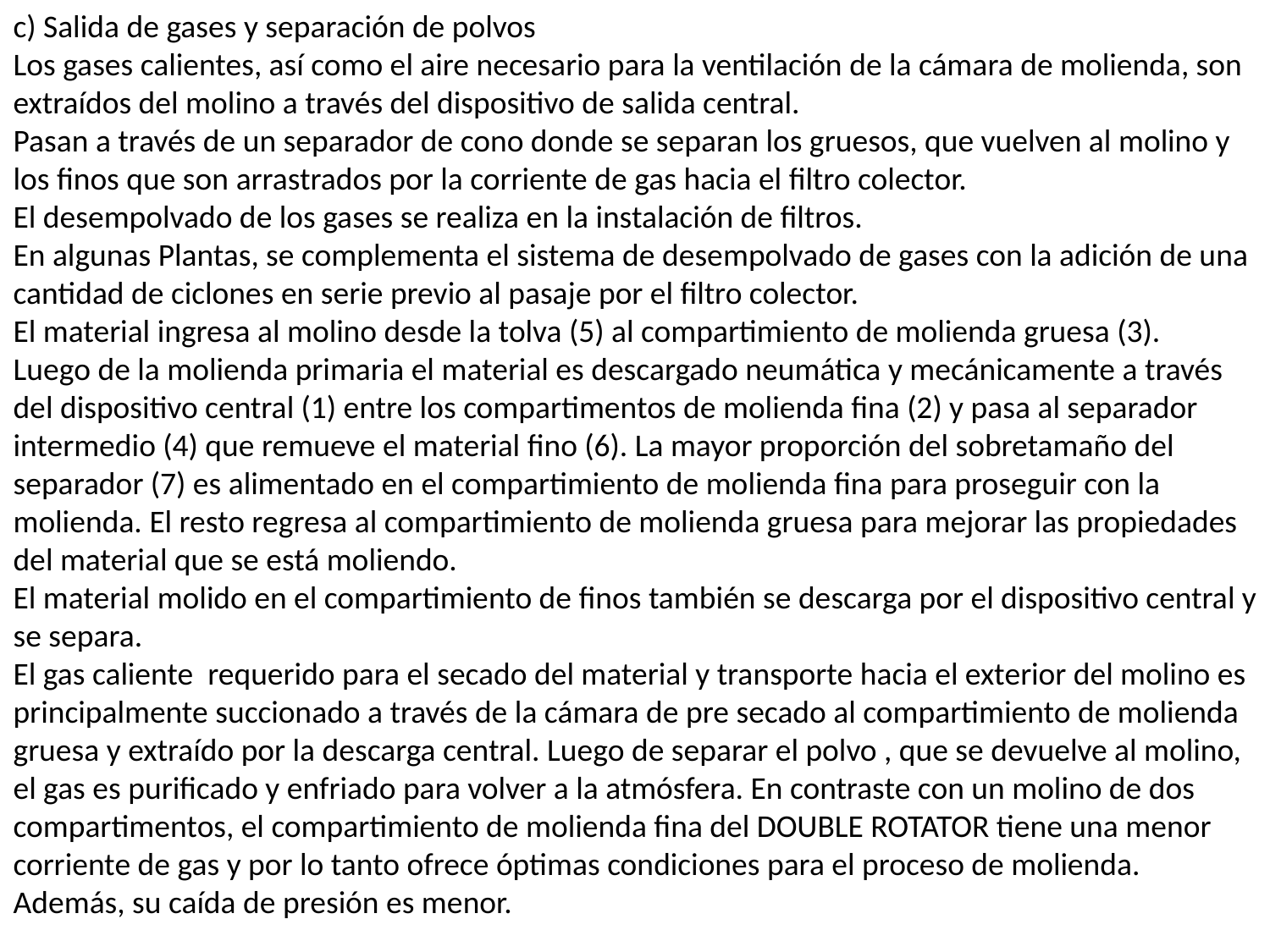

c) Salida de gases y separación de polvos
Los gases calientes, así como el aire necesario para la ventilación de la cámara de molienda, son extraídos del molino a través del dispositivo de salida central.
Pasan a través de un separador de cono donde se separan los gruesos, que vuelven al molino y los finos que son arrastrados por la corriente de gas hacia el filtro colector.
El desempolvado de los gases se realiza en la instalación de filtros.
En algunas Plantas, se complementa el sistema de desempolvado de gases con la adición de una cantidad de ciclones en serie previo al pasaje por el filtro colector.
El material ingresa al molino desde la tolva (5) al compartimiento de molienda gruesa (3).
Luego de la molienda primaria el material es descargado neumática y mecánicamente a través del dispositivo central (1) entre los compartimentos de molienda fina (2) y pasa al separador intermedio (4) que remueve el material fino (6). La mayor proporción del sobretamaño del separador (7) es alimentado en el compartimiento de molienda fina para proseguir con la molienda. El resto regresa al compartimiento de molienda gruesa para mejorar las propiedades del material que se está moliendo.
El material molido en el compartimiento de finos también se descarga por el dispositivo central y se separa.
El gas caliente  requerido para el secado del material y transporte hacia el exterior del molino es principalmente succionado a través de la cámara de pre secado al compartimiento de molienda gruesa y extraído por la descarga central. Luego de separar el polvo , que se devuelve al molino, el gas es purificado y enfriado para volver a la atmósfera. En contraste con un molino de dos compartimentos, el compartimiento de molienda fina del DOUBLE ROTATOR tiene una menor corriente de gas y por lo tanto ofrece óptimas condiciones para el proceso de molienda. Además, su caída de presión es menor.